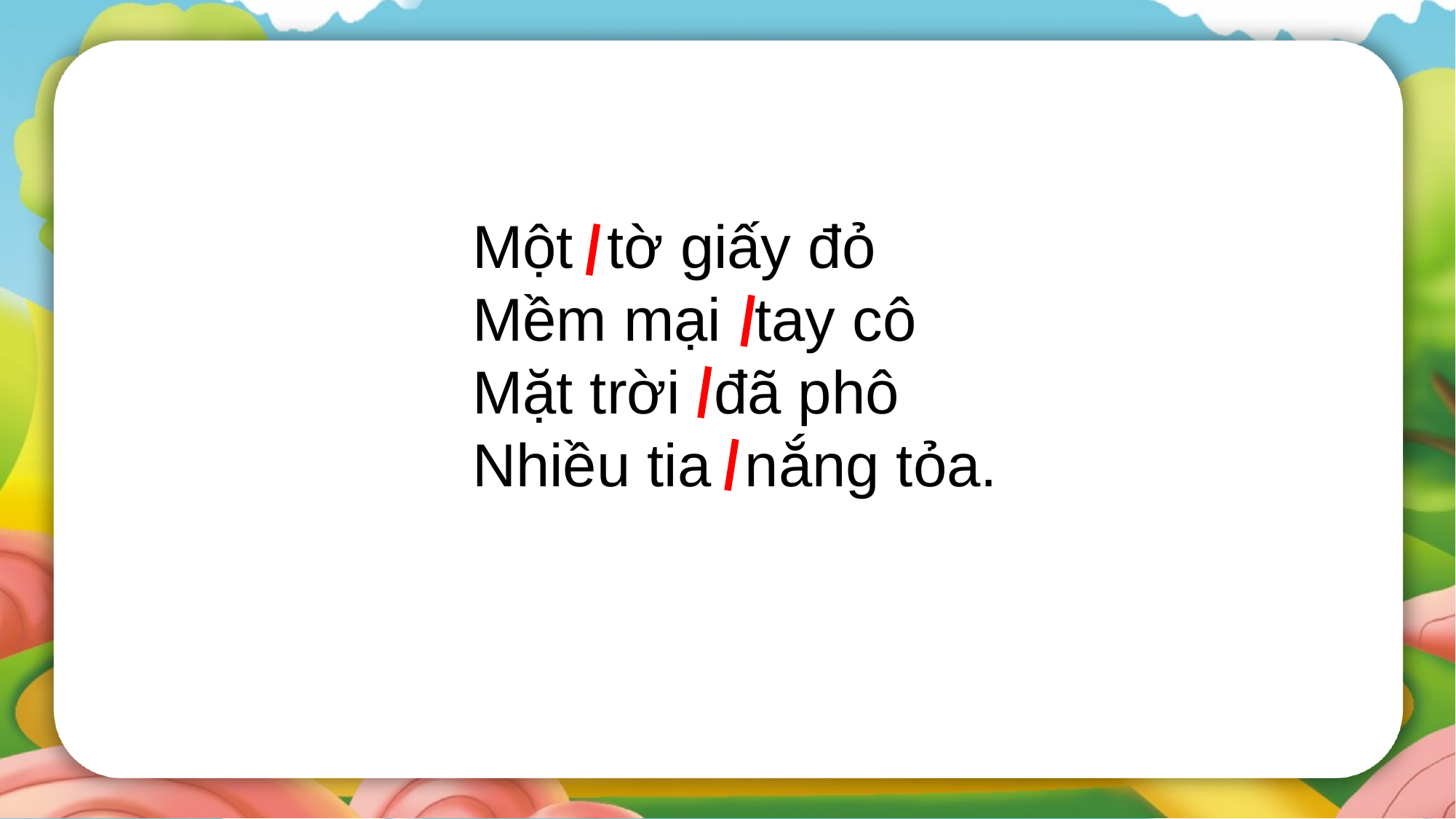

Một  tờ giấy đỏ
Mềm mại  tay cô
Mặt trời  đã phô
Nhiều tia  nắng tỏa.